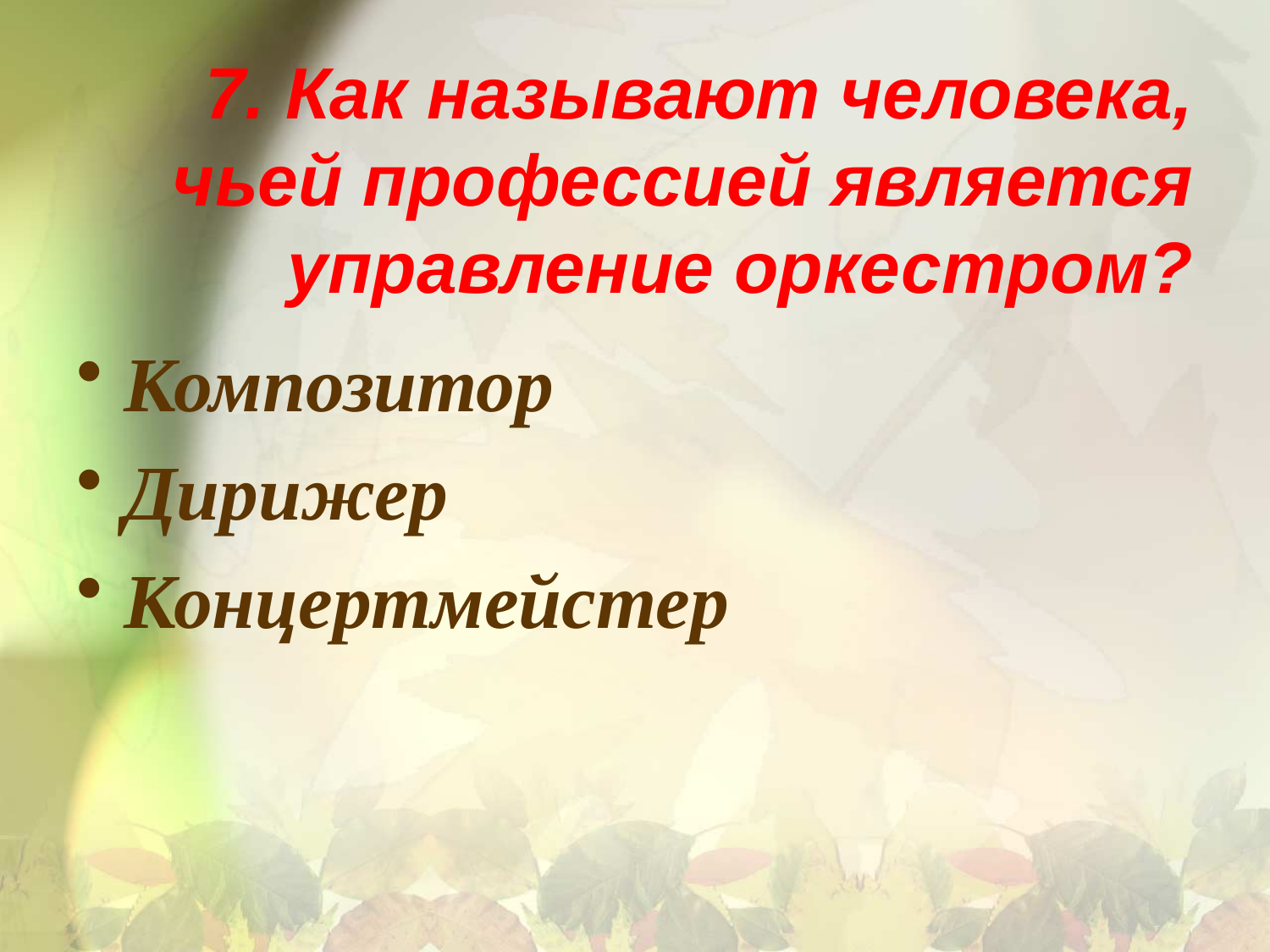

# 7. Как называют человека, чьей профессией является управление оркестром?
Композитор
Дирижер
Концертмейстер